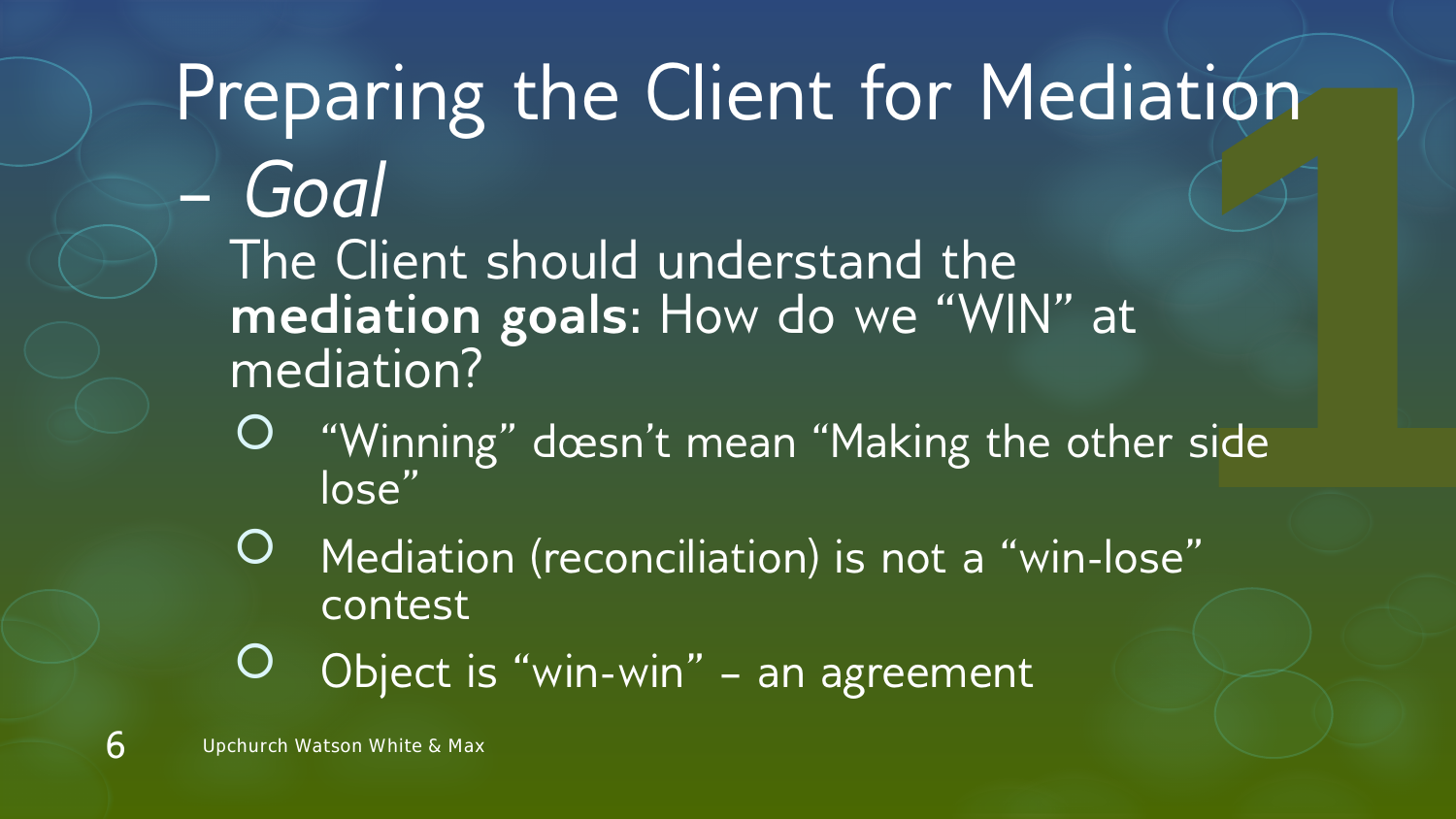

1
# Preparing the Client for Mediation – Goal
	The Client should understand the mediation goals: How do we “WIN” at mediation?
“Winning” doesn’t mean “Making the other side lose”
Mediation (reconciliation) is not a “win-lose” contest
Object is “win-win” – an agreement
Upchurch Watson White & Max
6